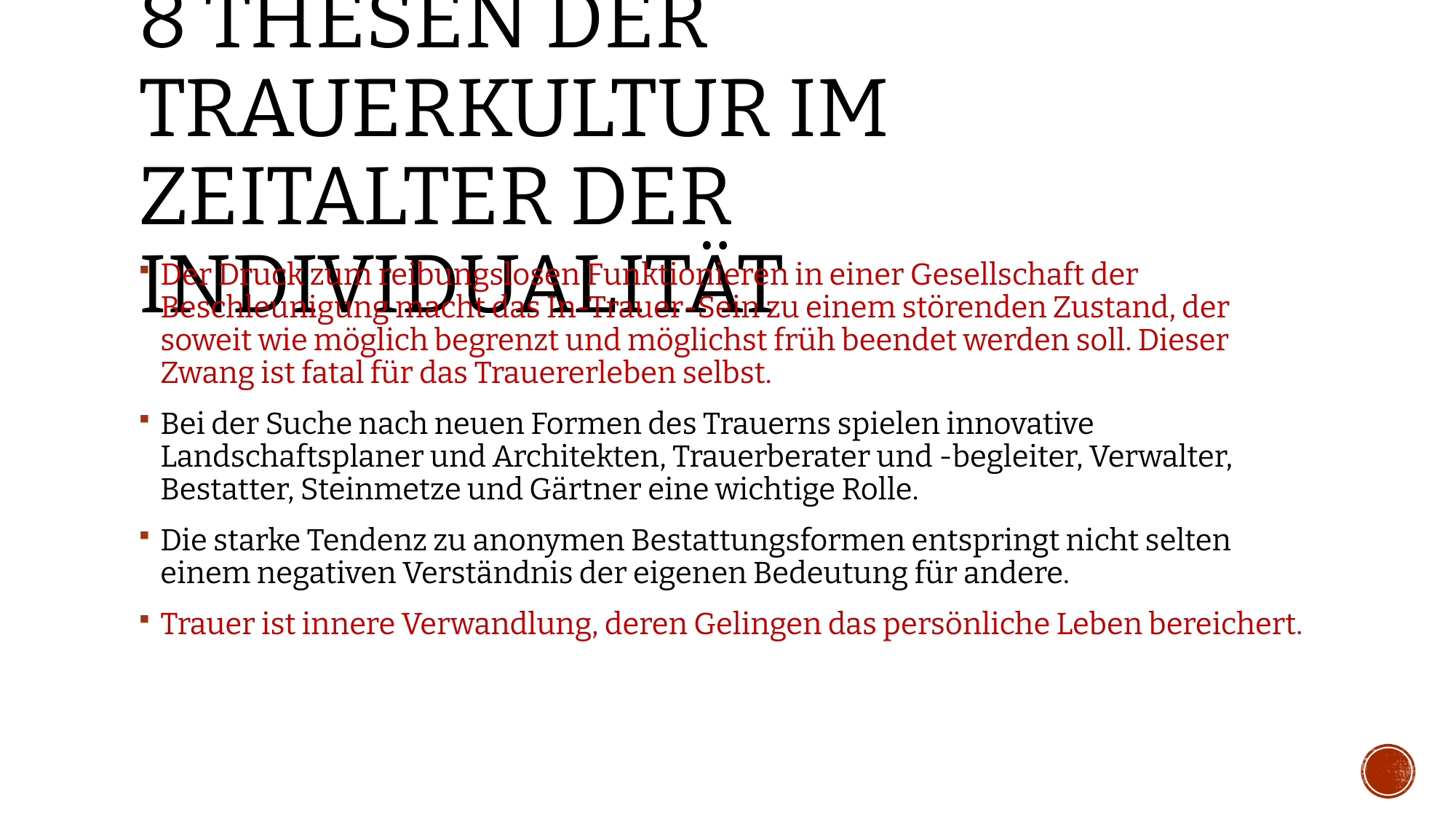

# 8 Thesen der Trauerkultur im Zeitalter der Individualität
Der Druck zum reibungslosen Funktionieren in einer Gesellschaft der Beschleunigung macht das In-Trauer-Sein zu einem störenden Zustand, der soweit wie möglich begrenzt und möglichst früh beendet werden soll. Dieser Zwang ist fatal für das Trauererleben selbst.
Bei der Suche nach neuen Formen des Trauerns spielen innovative Landschaftsplaner und Architekten, Trauerberater und -begleiter, Verwalter, Bestatter, Steinmetze und Gärtner eine wichtige Rolle.
Die starke Tendenz zu anonymen Bestattungsformen entspringt nicht selten einem negativen Verständnis der eigenen Bedeutung für andere.
Trauer ist innere Verwandlung, deren Gelingen das persönliche Leben bereichert.